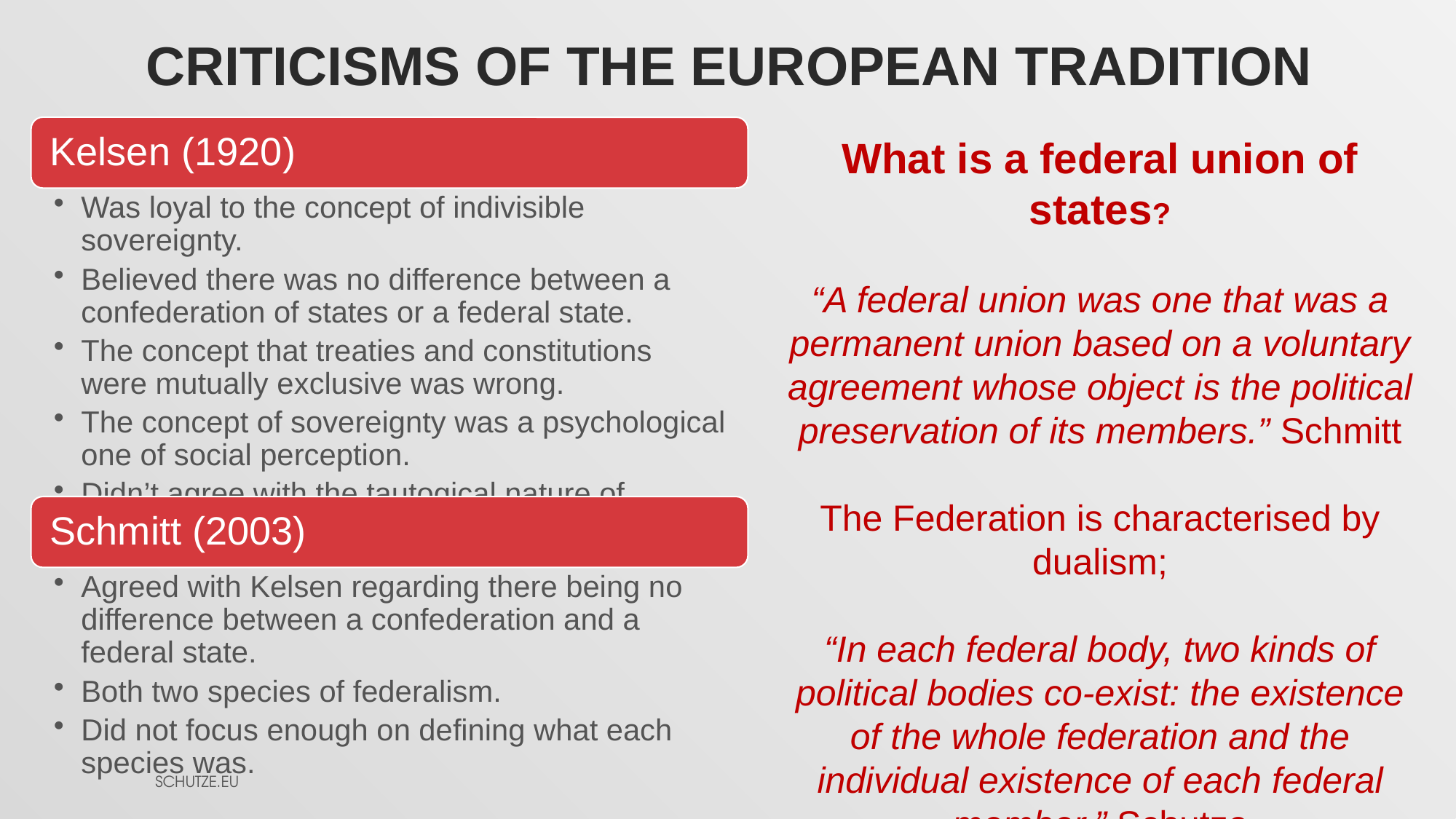

# Criticisms of the European tradition

What is a federal union of states?

“A federal union was one that was a permanent union based on a voluntary agreement whose object is the political preservation of its members.” Schmitt

The Federation is characterised by dualism;

“In each federal body, two kinds of political bodies co-exist: the existence of the whole federation and the individual existence of each federal member.” Schutze

Kelsen (1920)
Was loyal to the concept of indivisible sovereignty.
Believed there was no difference between a confederation of states or a federal state.
The concept that treaties and constitutions were mutually exclusive was wrong.
The concept of sovereignty was a psychological one of social perception.
Didn’t agree with the tautogical nature of federal Europe.
Schmitt (2003)
Agreed with Kelsen regarding there being no difference between a confederation and a federal state.
Both two species of federalism.
Did not focus enough on defining what each species was.
SCHUTZE.EU